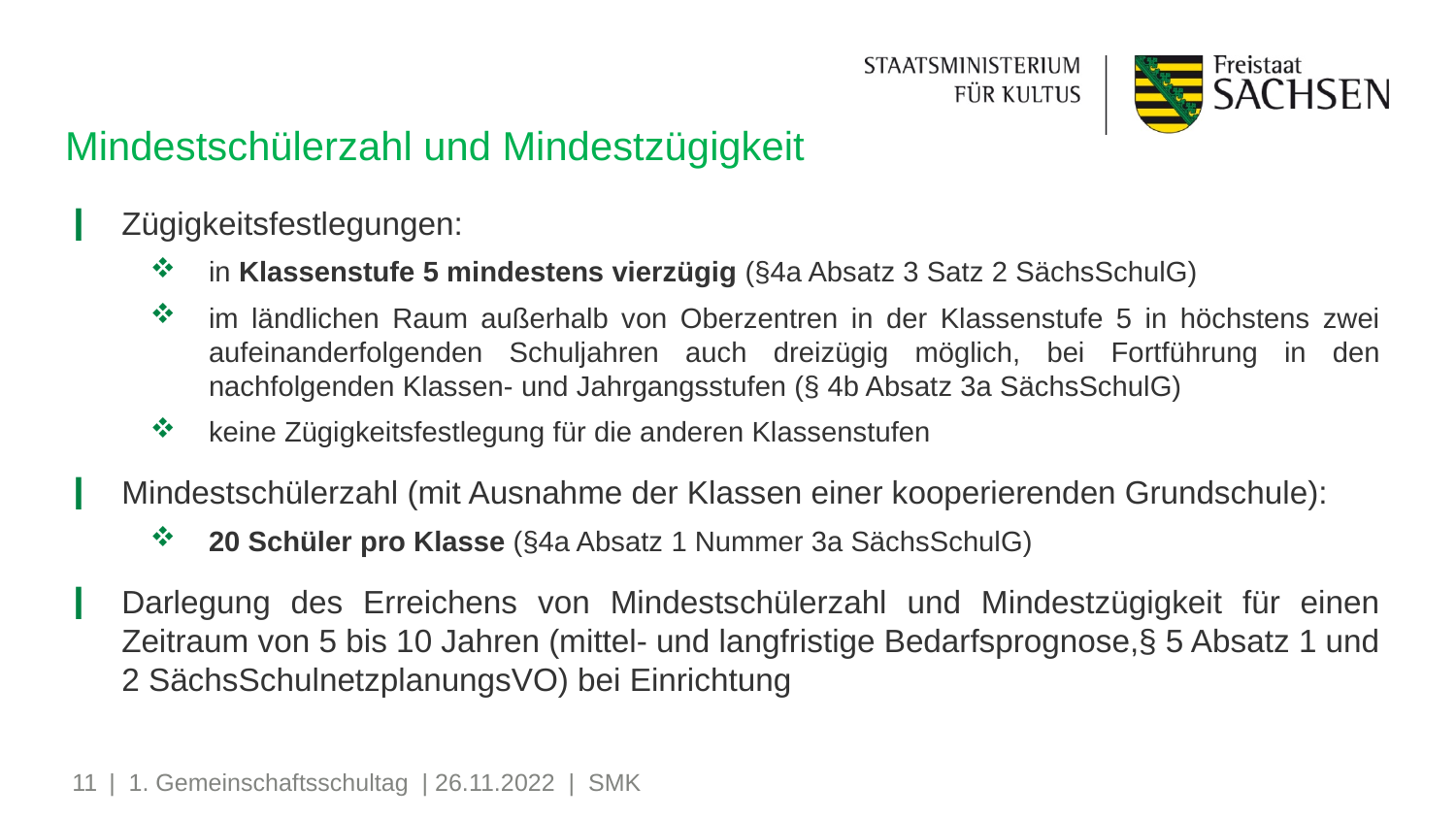

# Mindestschülerzahl und Mindestzügigkeit
Zügigkeitsfestlegungen:
in Klassenstufe 5 mindestens vierzügig (§4a Absatz 3 Satz 2 SächsSchulG)
im ländlichen Raum außerhalb von Oberzentren in der Klassenstufe 5 in höchstens zwei aufeinanderfolgenden Schuljahren auch dreizügig möglich, bei Fortführung in den nachfolgenden Klassen- und Jahrgangsstufen (§ 4b Absatz 3a SächsSchulG)
keine Zügigkeitsfestlegung für die anderen Klassenstufen
Mindestschülerzahl (mit Ausnahme der Klassen einer kooperierenden Grundschule):
20 Schüler pro Klasse (§4a Absatz 1 Nummer 3a SächsSchulG)
Darlegung des Erreichens von Mindestschülerzahl und Mindestzügigkeit für einen Zeitraum von 5 bis 10 Jahren (mittel- und langfristige Bedarfsprognose,§ 5 Absatz 1 und 2 SächsSchulnetzplanungsVO) bei Einrichtung

11
|  1. Gemeinschaftsschultag  | 26.11.2022  |  SMK